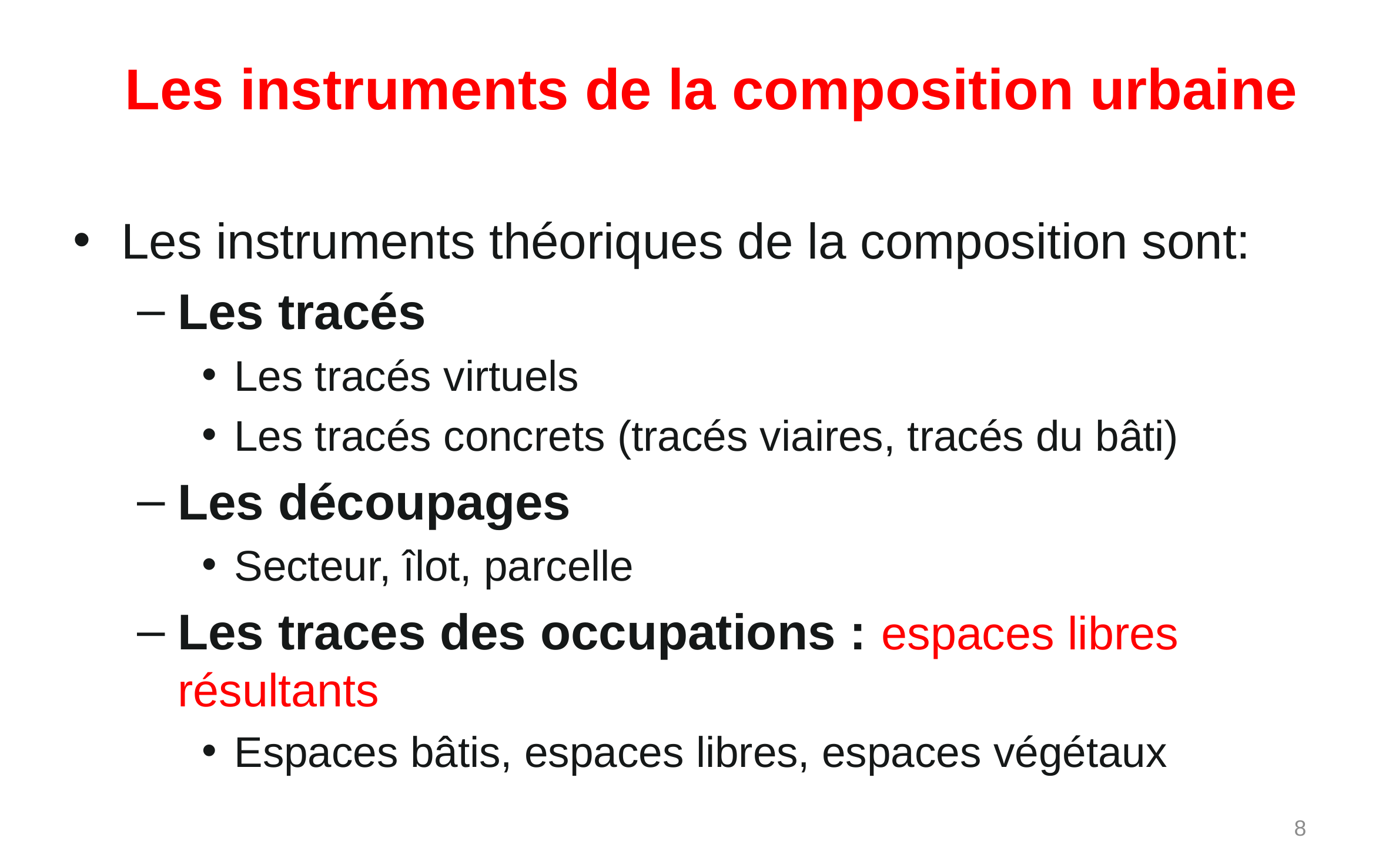

# Les instruments de la composition urbaine
Les instruments théoriques de la composition sont:
Les tracés
Les tracés virtuels
Les tracés concrets (tracés viaires, tracés du bâti)
Les découpages
Secteur, îlot, parcelle
Les traces des occupations : espaces libres résultants
Espaces bâtis, espaces libres, espaces végétaux
8